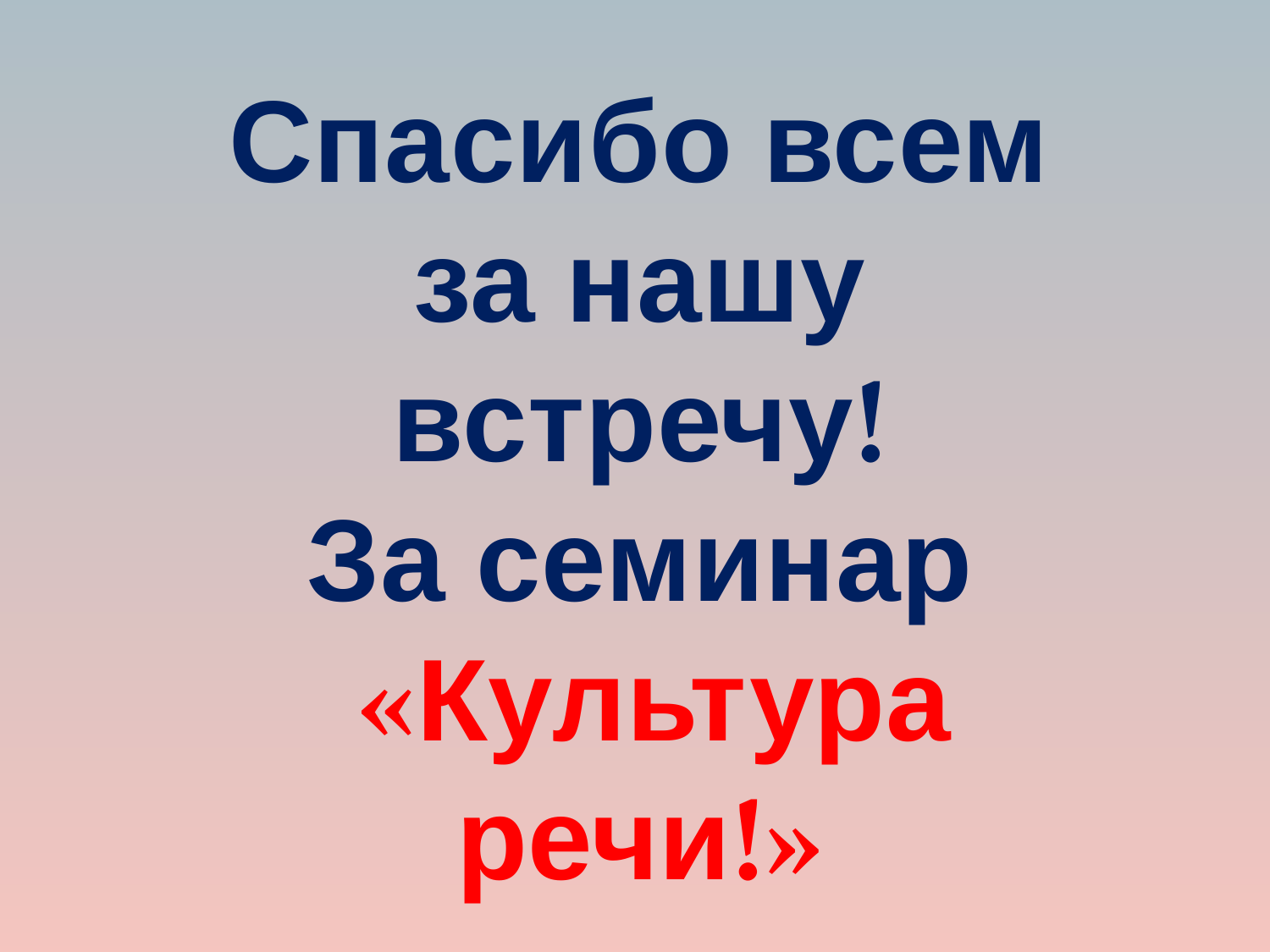

Спасибо всем за нашу встречу!
За семинар
 «Культура речи!»